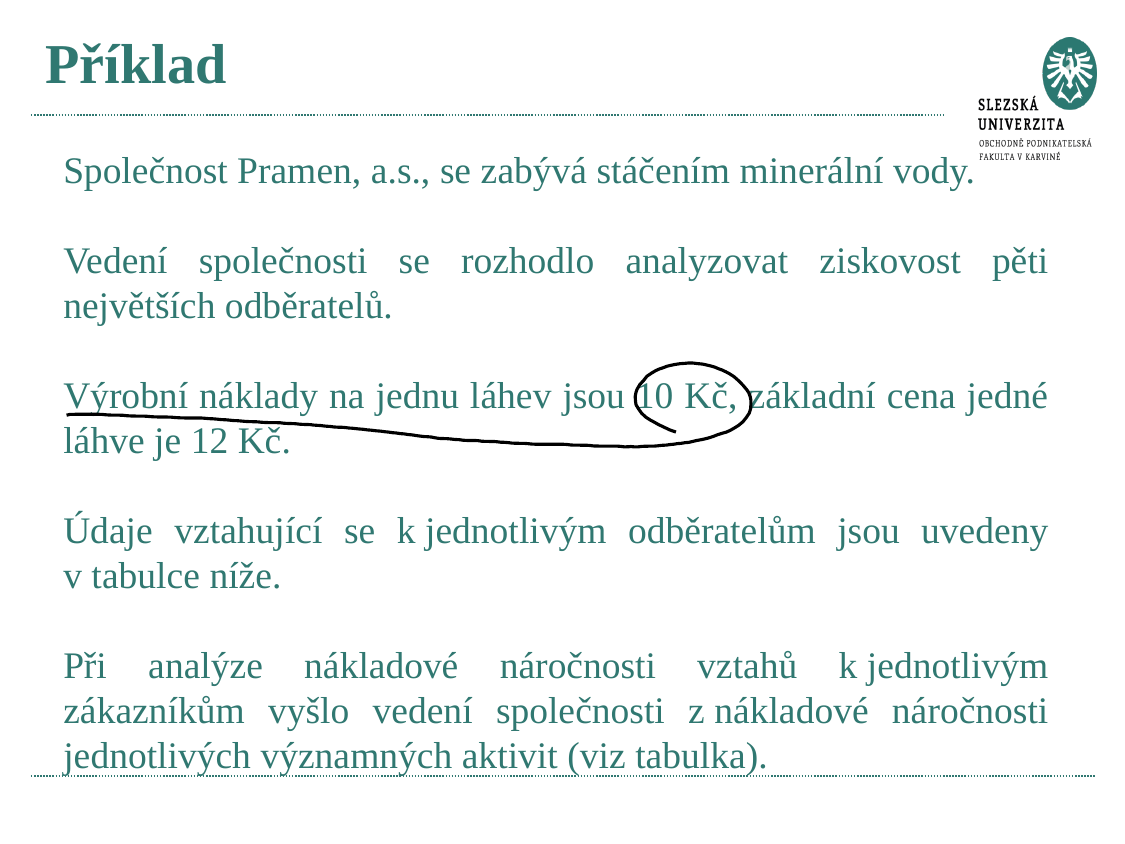

# Příklad
Společnost Pramen, a.s., se zabývá stáčením minerální vody.

Vedení společnosti se rozhodlo analyzovat ziskovost pěti největších odběratelů.

Výrobní náklady na jednu láhev jsou 10 Kč, základní cena jedné láhve je 12 Kč.

Údaje vztahující se k jednotlivým odběratelům jsou uvedeny v tabulce níže.

Při analýze nákladové náročnosti vztahů k jednotlivým zákazníkům vyšlo vedení společnosti z nákladové náročnosti jednotlivých významných aktivit (viz tabulka).